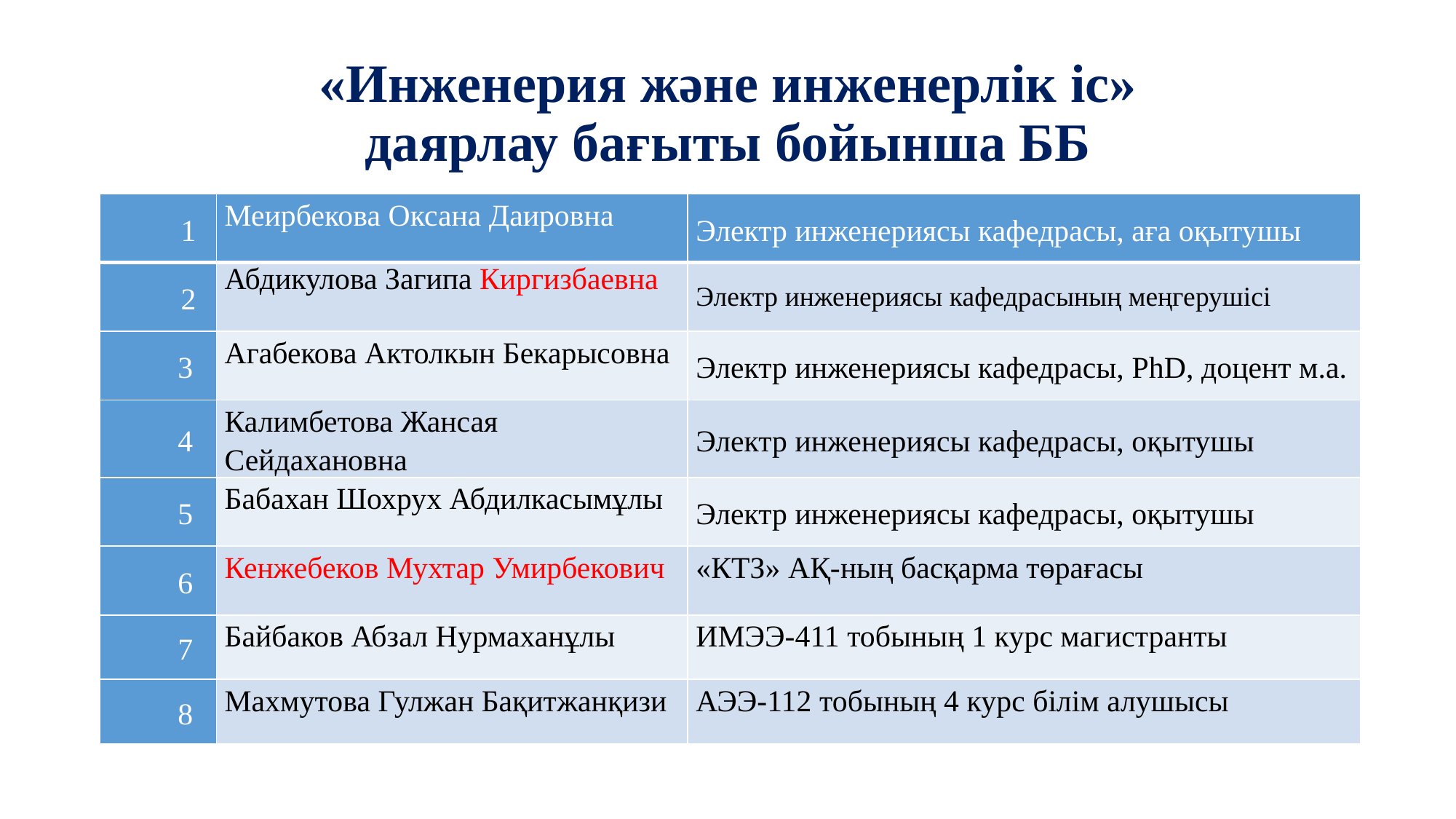

# «Инженерия және инженерлік іс» даярлау бағыты бойынша ББ
| 1 | Меирбекова Оксана Даировна | Электр инженериясы кафедрасы, аға оқытушы |
| --- | --- | --- |
| 2 | Абдикулова Загипа Киргизбаевна | Электр инженериясы кафедрасының меңгерушісі |
| 3 | Агабекова Актолкын Бекарысовна | Электр инженериясы кафедрасы, PhD, доцент м.а. |
| 4 | Калимбетова Жансая Сейдахановна | Электр инженериясы кафедрасы, оқытушы |
| 5 | Бабахан Шохрух Абдилкасымұлы | Электр инженериясы кафедрасы, оқытушы |
| 6 | Кенжебеков Мухтар Умирбекович | «КТЗ» АҚ-ның басқарма төрағасы |
| 7 | Байбаков Абзал Нурмаханұлы | ИМЭЭ-411 тобының 1 курс магистранты |
| 8 | Махмутова Гулжан Бақитжанқизи | АЭЭ-112 тобының 4 курс білім алушысы |